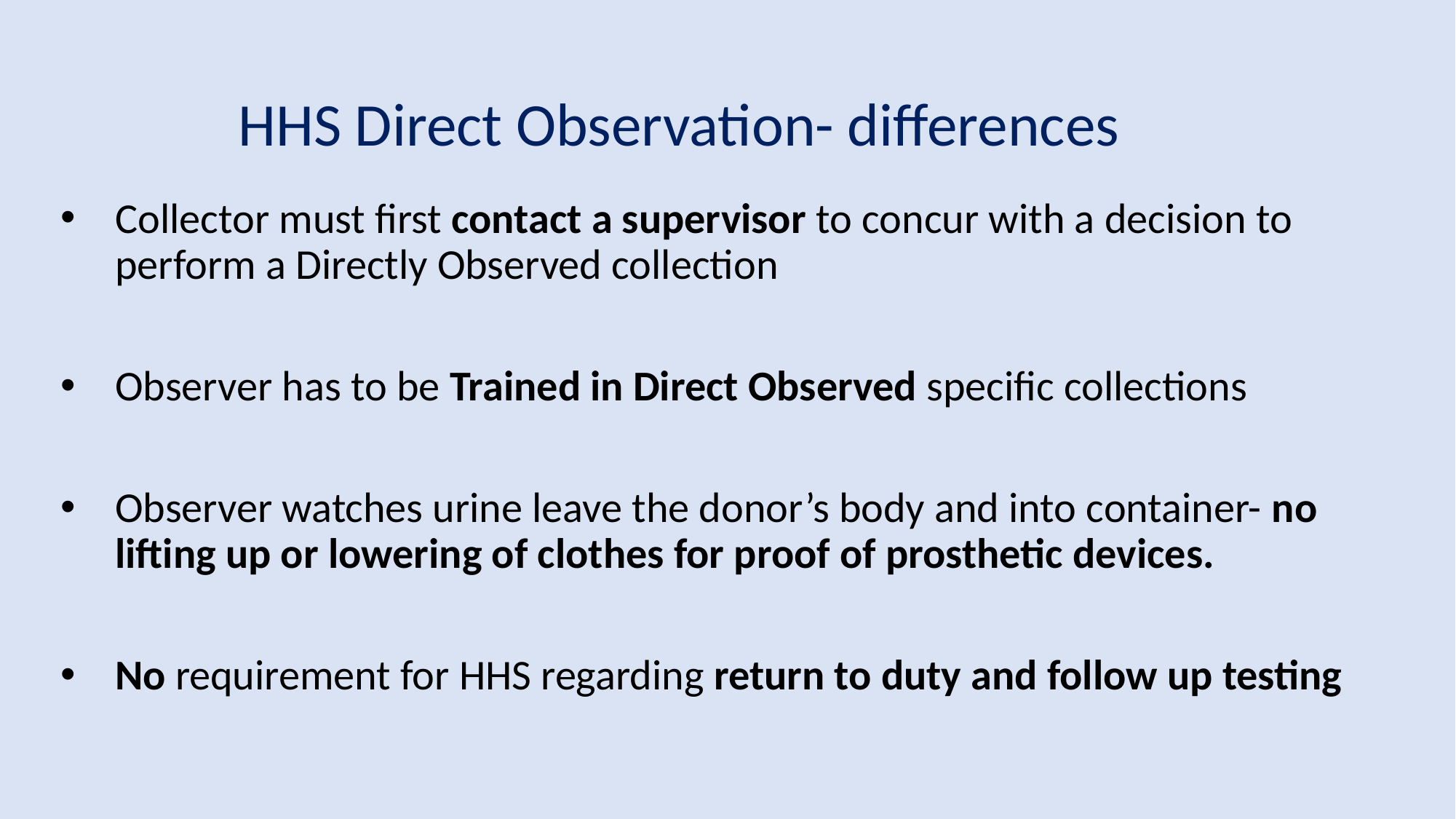

# HHS Direct Observation- differences
Collector must first contact a supervisor to concur with a decision to perform a Directly Observed collection

Observer has to be Trained in Direct Observed specific collections

Observer watches urine leave the donor’s body and into container- no lifting up or lowering of clothes for proof of prosthetic devices.

No requirement for HHS regarding return to duty and follow up testing